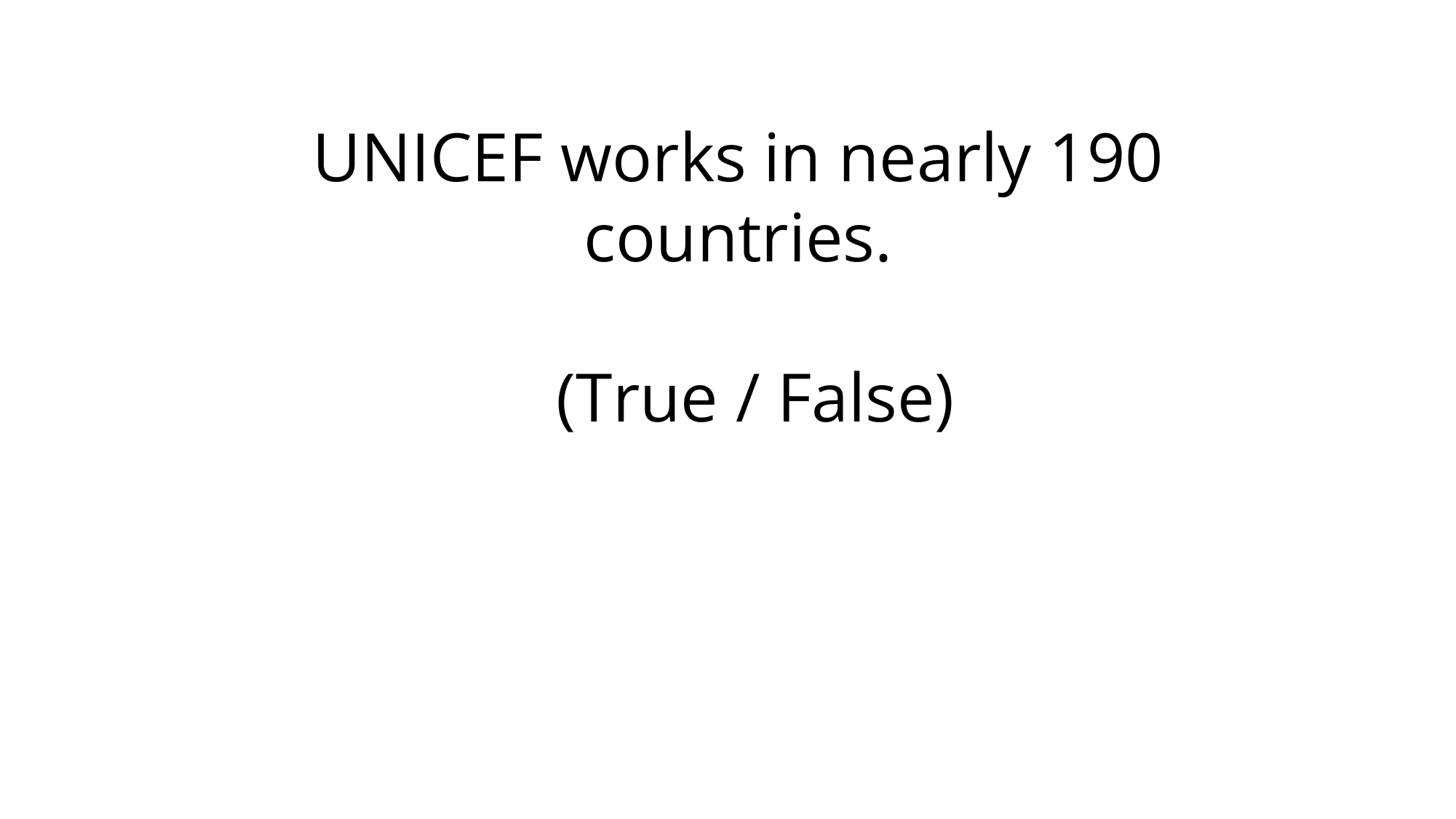

UNICEF works in nearly 190 countries.
  (True / False)